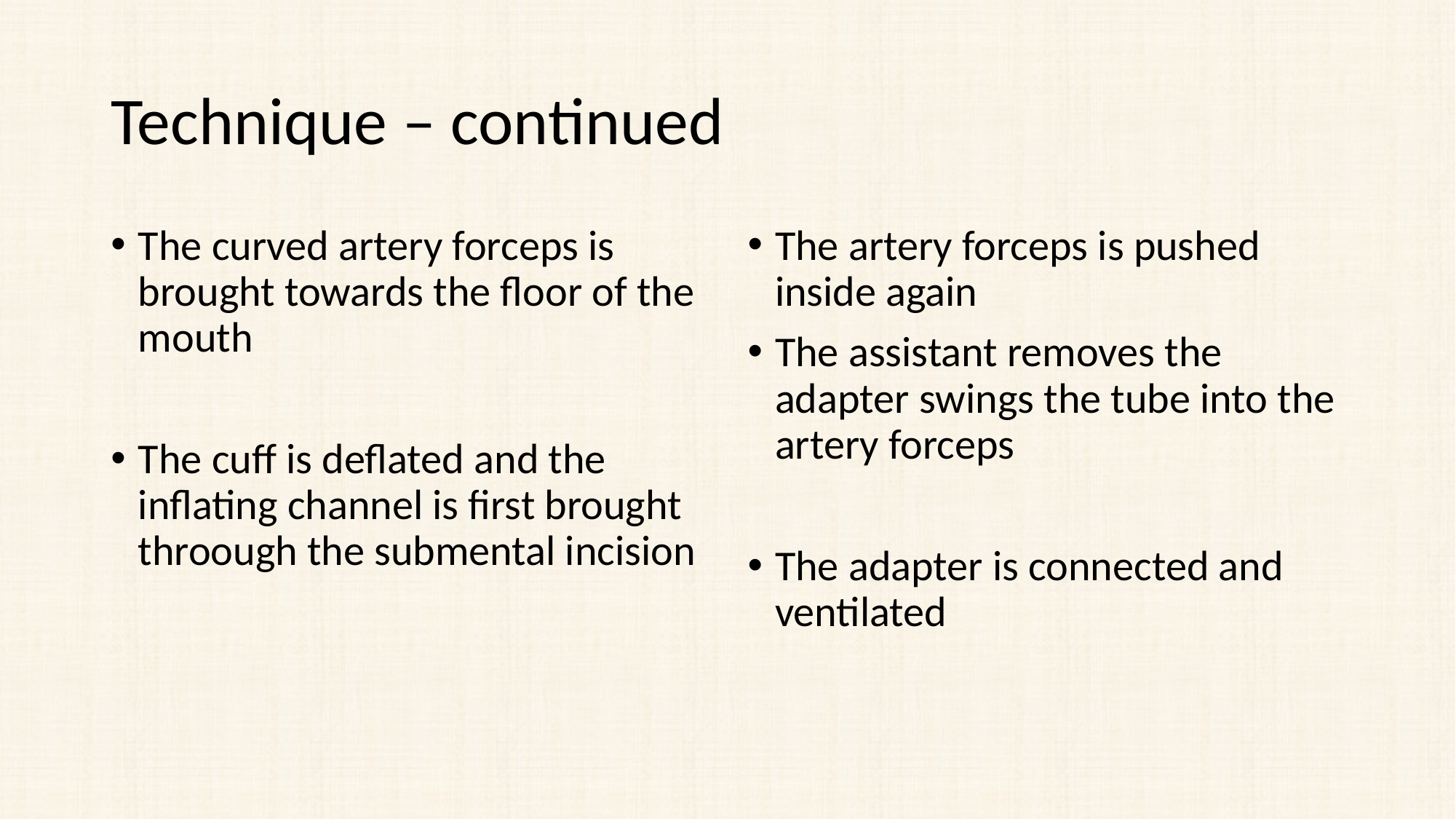

# Technique – continued
The curved artery forceps is brought towards the floor of the mouth

The cuff is deflated and the inflating channel is first brought throough the submental incision

The artery forceps is pushed inside again
The assistant removes the adapter swings the tube into the artery forceps

The adapter is connected and ventilated